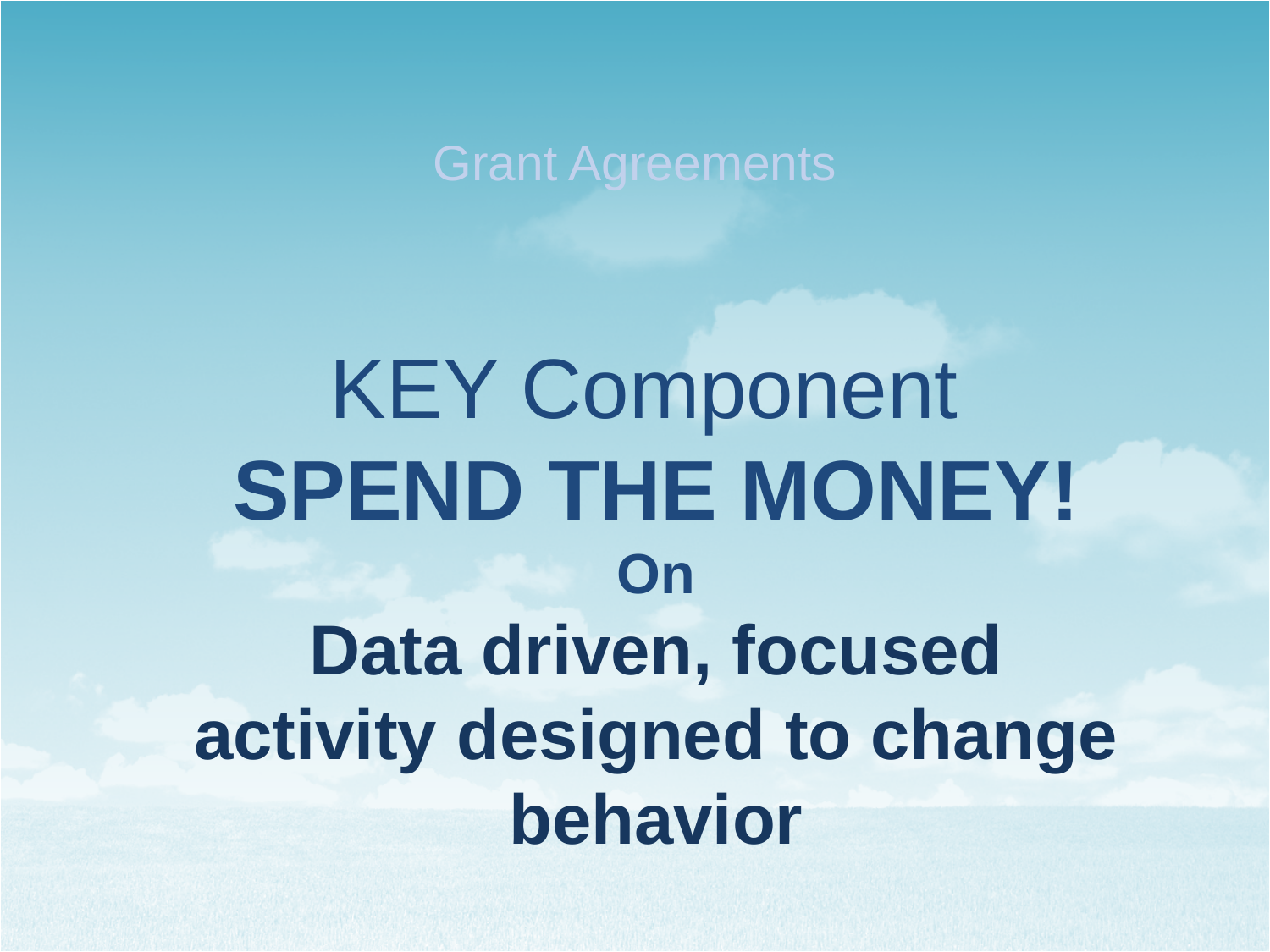

# Grant Agreements
KEY Component
SPEND THE MONEY!
On
Data driven, focused activity designed to change behavior